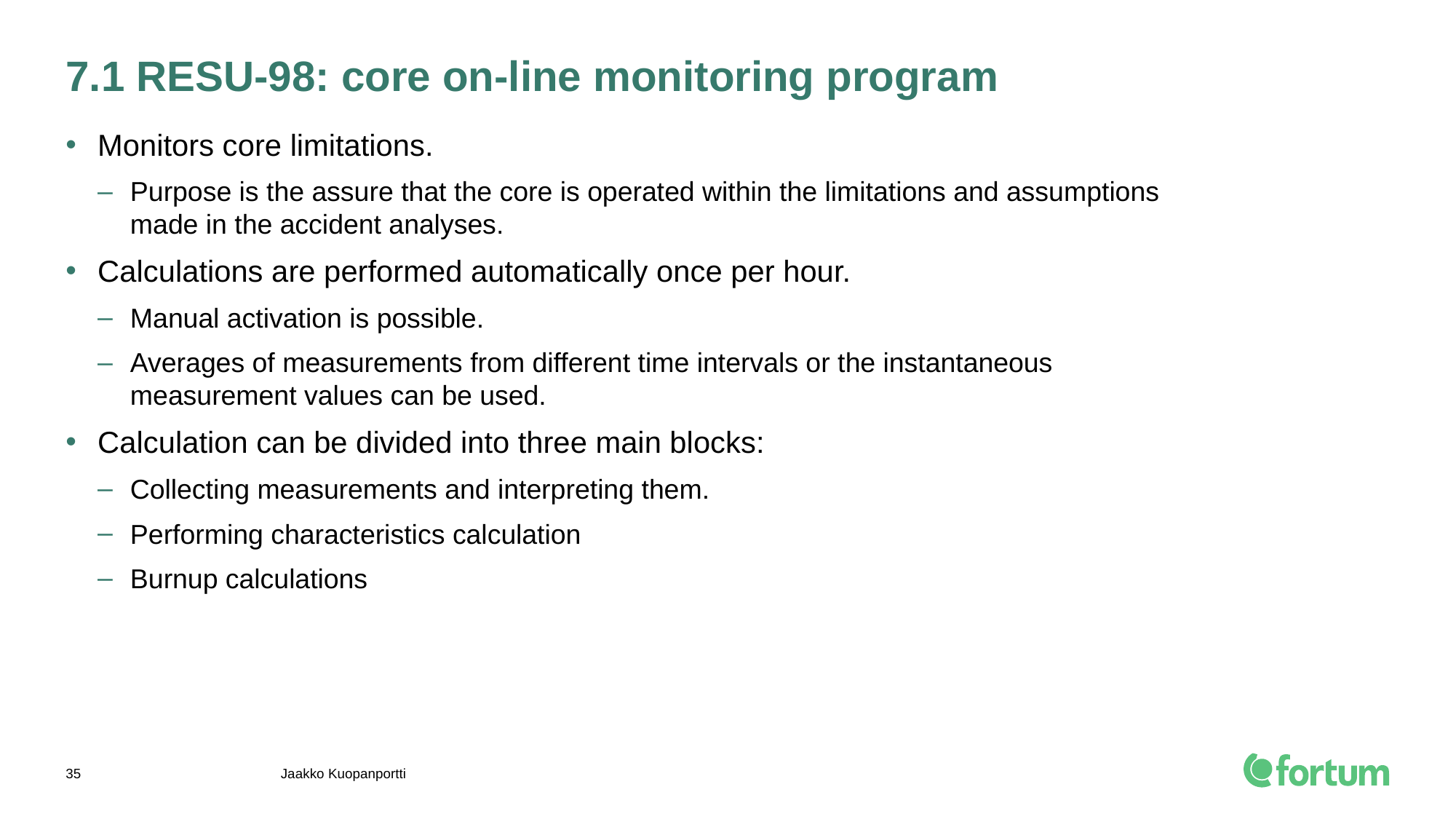

# 7.1 RESU-98: core on-line monitoring program
Monitors core limitations.
Purpose is the assure that the core is operated within the limitations and assumptions made in the accident analyses.
Calculations are performed automatically once per hour.
Manual activation is possible.
Averages of measurements from different time intervals or the instantaneous measurement values can be used.
Calculation can be divided into three main blocks:
Collecting measurements and interpreting them.
Performing characteristics calculation
Burnup calculations

Jaakko Kuopanportti
35